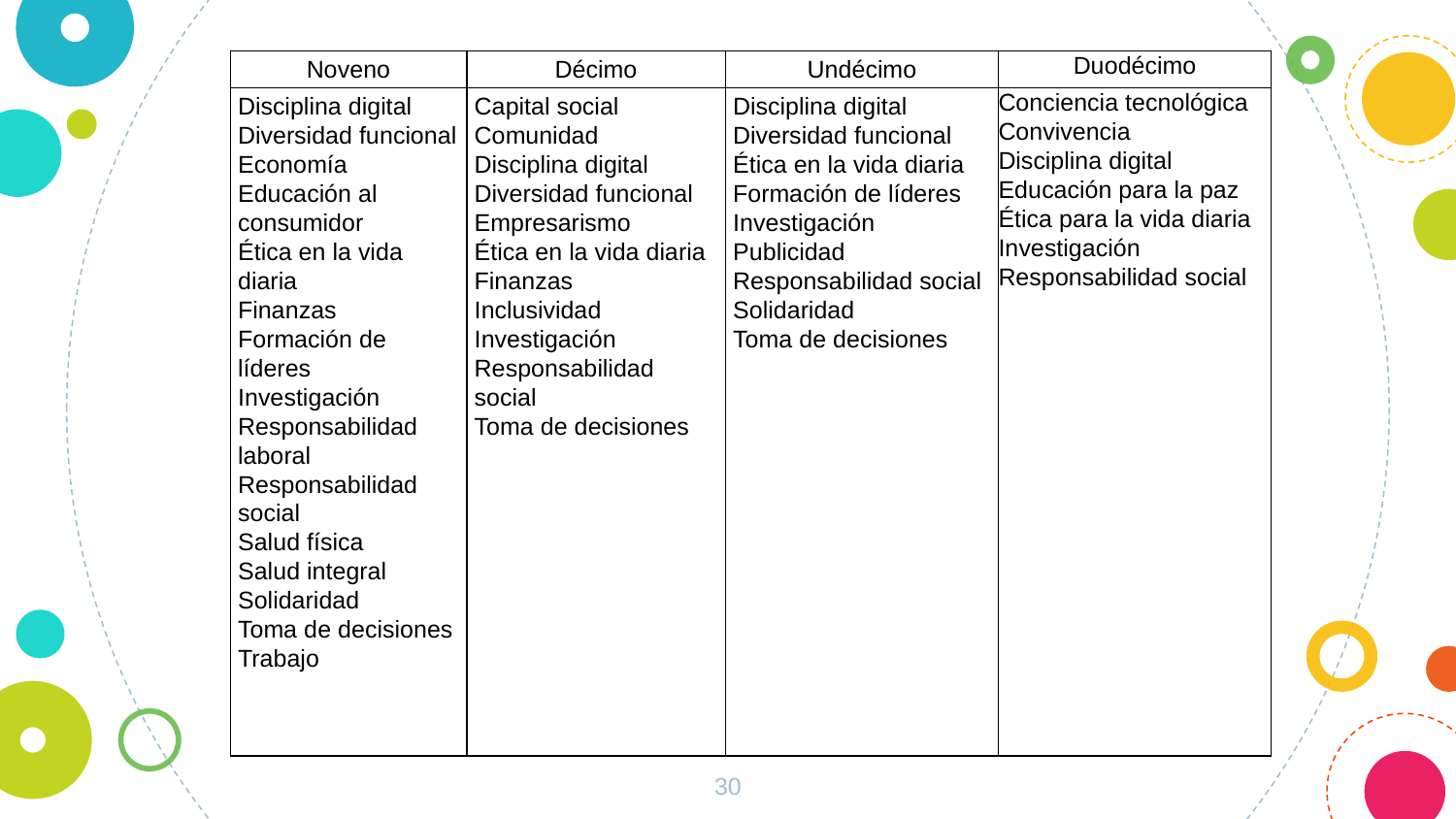

| Noveno | Décimo | Undécimo | Duodécimo |
| --- | --- | --- | --- |
| Disciplina digital Diversidad funcional Economía Educación al consumidor Ética en la vida diaria Finanzas Formación de líderes Investigación Responsabilidad laboral Responsabilidad social Salud física Salud integral  Solidaridad  Toma de decisiones Trabajo | Capital social Comunidad Disciplina digital Diversidad funcional Empresarismo Ética en la vida diaria Finanzas Inclusividad Investigación Responsabilidad social Toma de decisiones | Disciplina digital Diversidad funcional Ética en la vida diaria Formación de líderes Investigación Publicidad Responsabilidad social Solidaridad Toma de decisiones | Conciencia tecnológica   Convivencia Disciplina digital Educación para la paz Ética para la vida diaria Investigación Responsabilidad social |
30